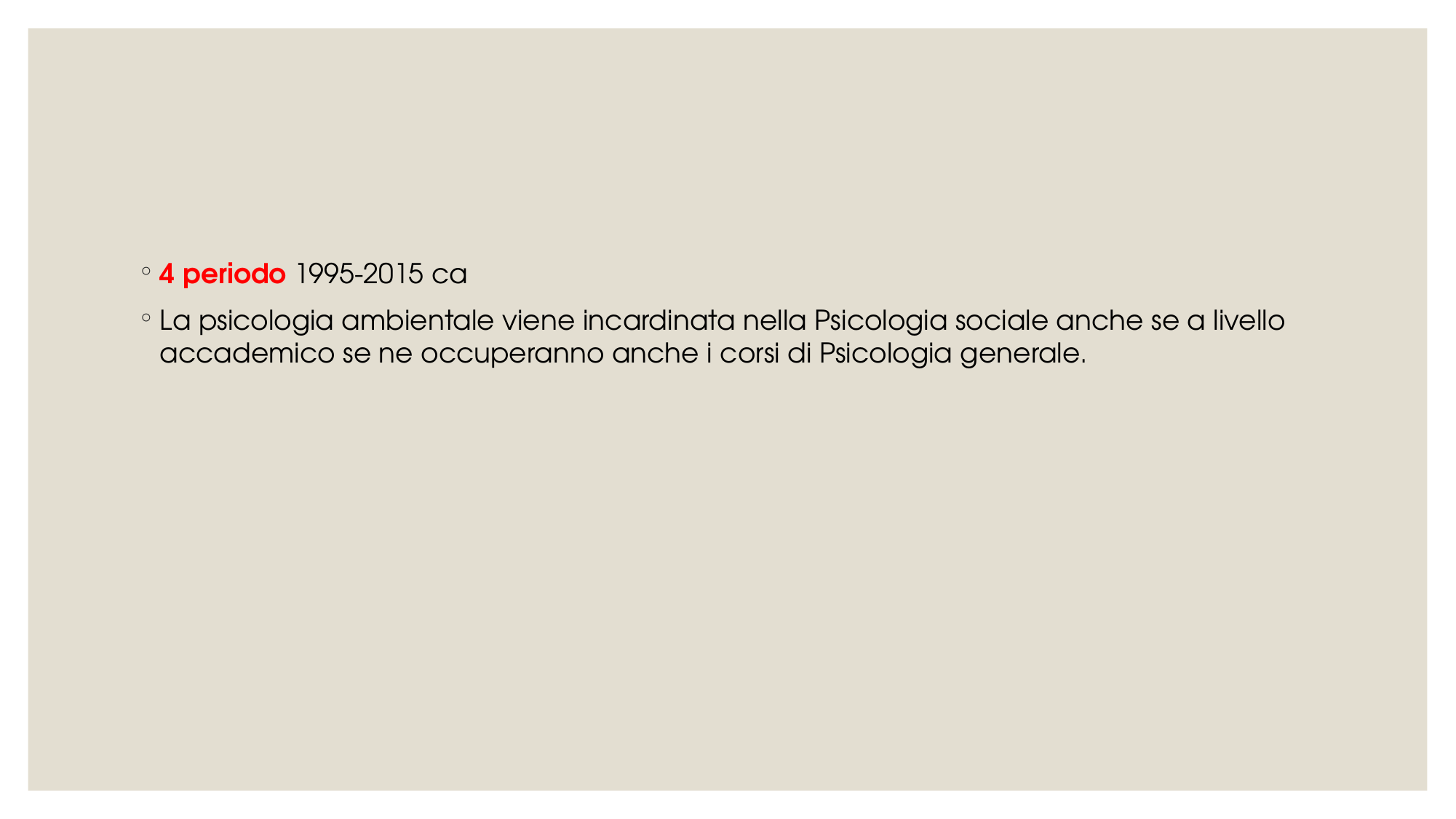

4 periodo 1995-2015 ca
La psicologia ambientale viene incardinata nella Psicologia sociale anche se a livello accademico se ne occuperanno anche i corsi di Psicologia generale.